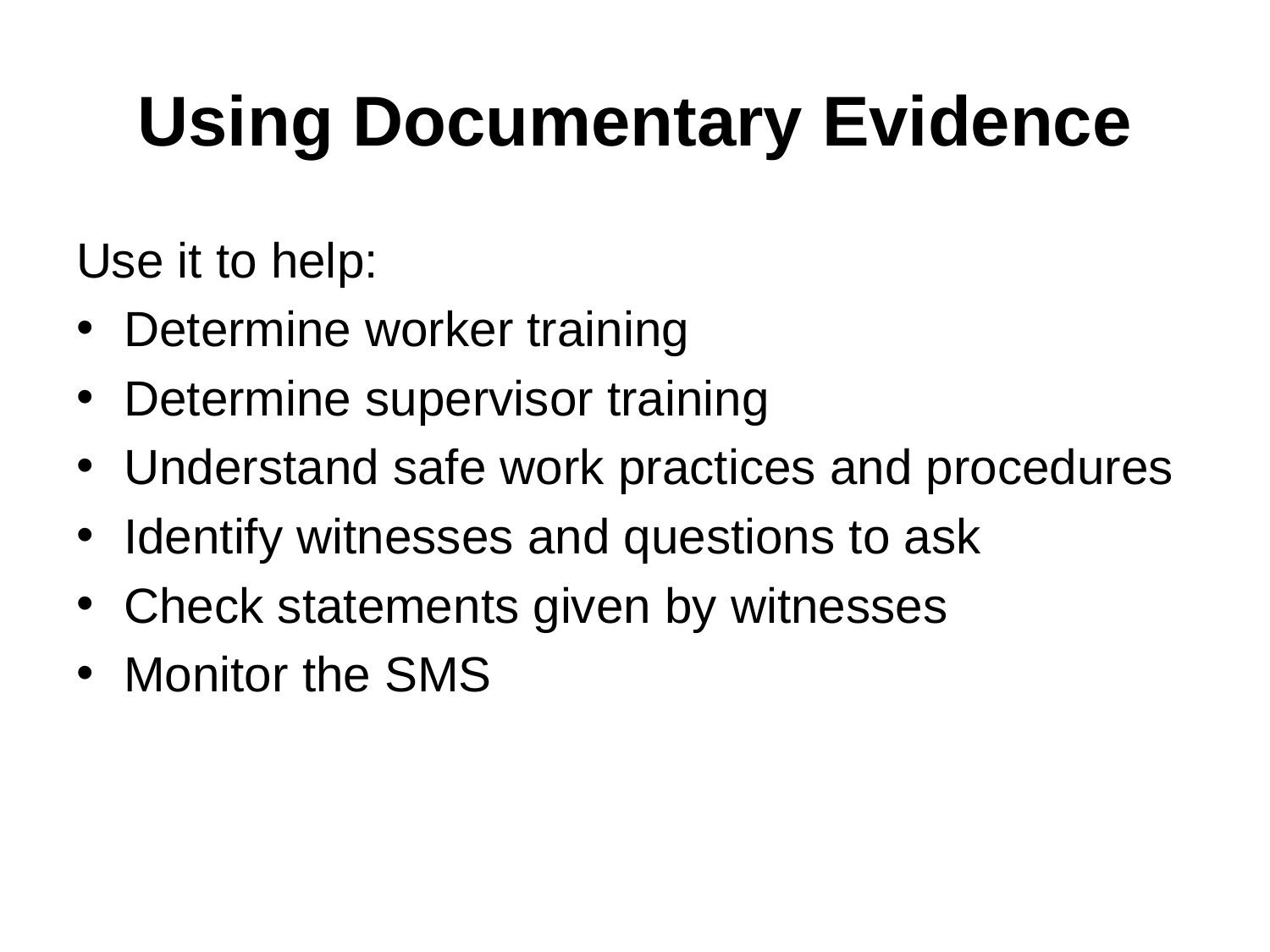

# Using Documentary Evidence
Use it to help:
Determine worker training
Determine supervisor training
Understand safe work practices and procedures
Identify witnesses and questions to ask
Check statements given by witnesses
Monitor the SMS